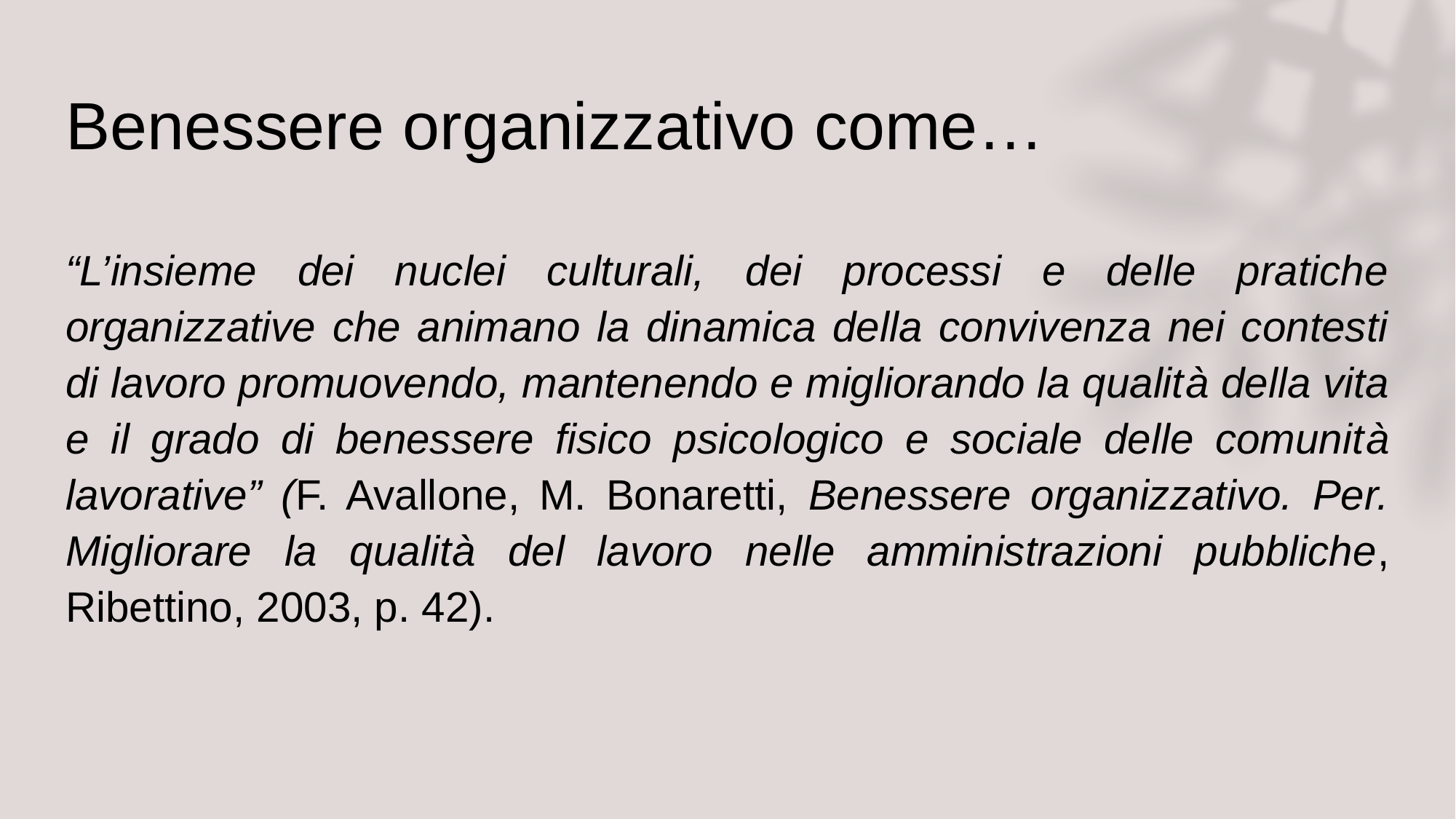

# Benessere organizzativo come…
“L’insieme dei nuclei culturali, dei processi e delle pratiche organizzative che animano la dinamica della convivenza nei contesti di lavoro promuovendo, mantenendo e migliorando la qualità della vita e il grado di benessere fisico psicologico e sociale delle comunità lavorative” (F. Avallone, M. Bonaretti, Benessere organizzativo. Per. Migliorare la qualità del lavoro nelle amministrazioni pubbliche, Ribettino, 2003, p. 42).